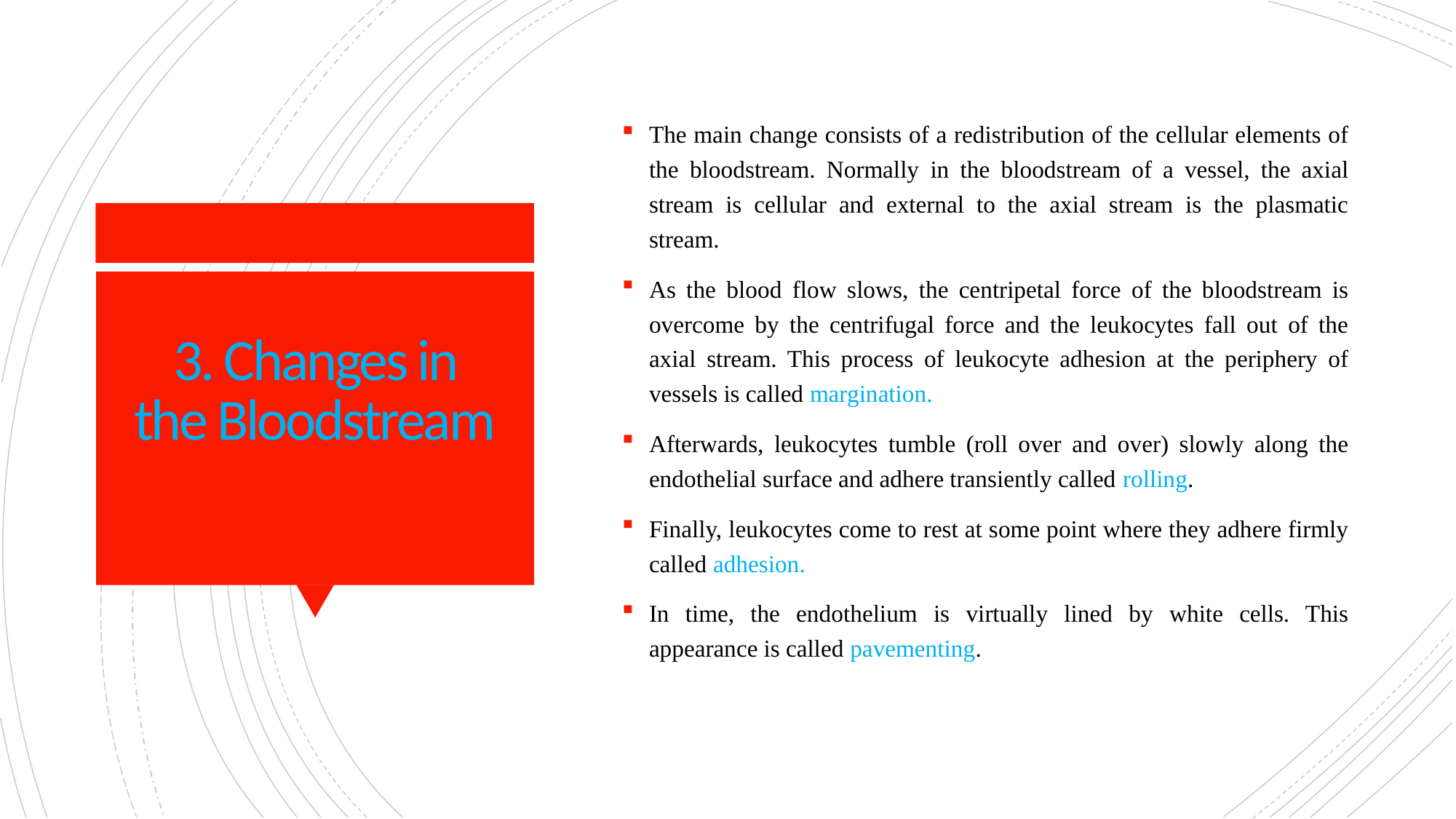

The main change consists of a redistribution of the cellular elements of the bloodstream. Normally in the bloodstream of a vessel, the axial stream is cellular and external to the axial stream is the plasmatic stream.
As the blood flow slows, the centripetal force of the bloodstream is overcome by the centrifugal force and the leukocytes fall out of the axial stream. This process of leukocyte adhesion at the periphery of vessels is called margination.
Afterwards, leukocytes tumble (roll over and over) slowly along the endothelial surface and adhere transiently called rolling.
Finally, leukocytes come to rest at some point where they adhere firmly called adhesion.
In time, the endothelium is virtually lined by white cells. This appearance is called pavementing.
# 3. Changes in the Bloodstream